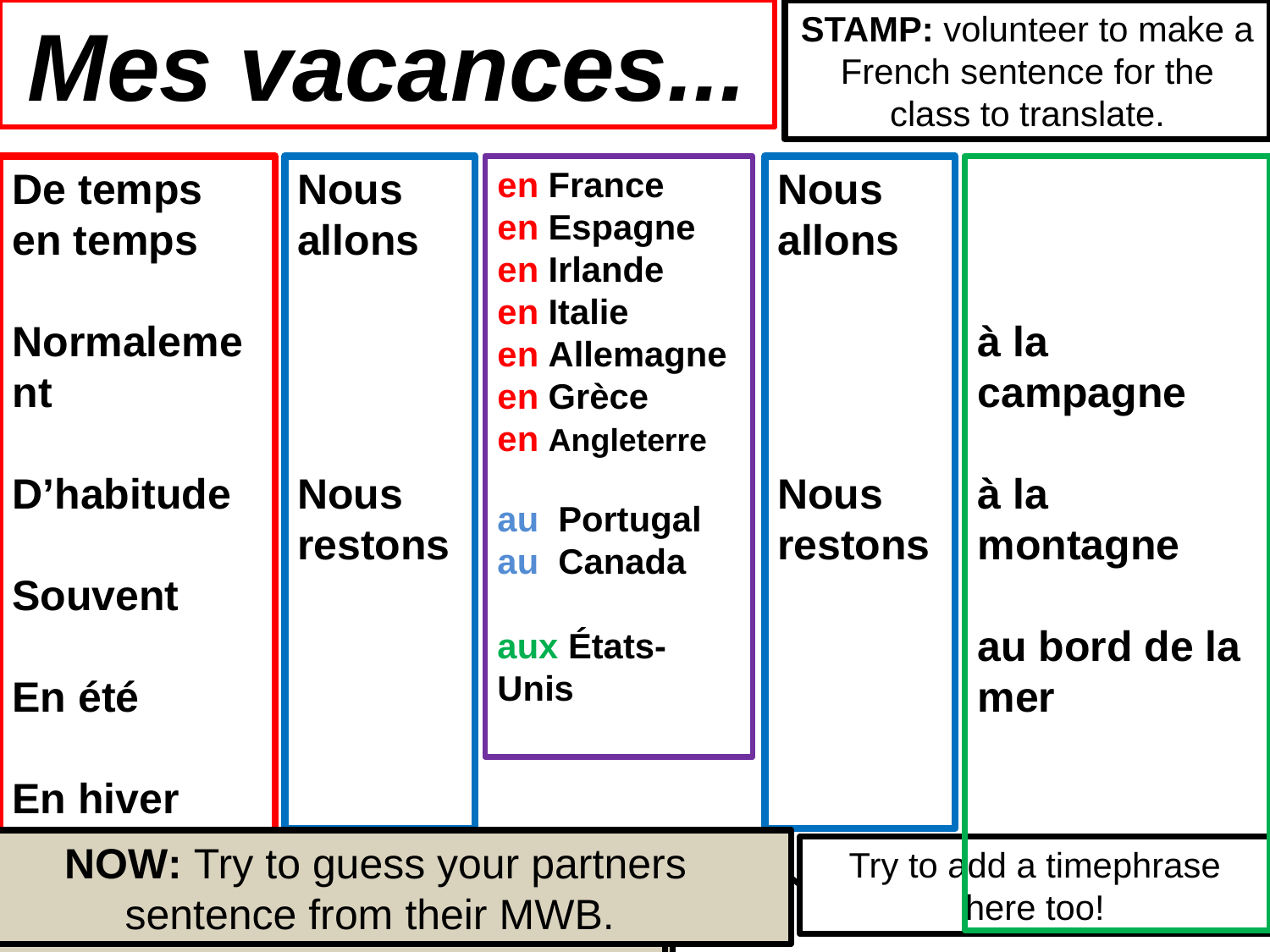

Mes vacances...
STAMP: volunteer to make a French sentence for the class to translate.
De temps en temps

Normalement

D’habitude

Souvent

En été

En hiver

Nous allons

Nous restons

en France
en Espagne
en Irlande
en Italie
en Allemagne
en Grèce
en Angleterre

au  Portugal
au  Canada

aux États-Unis

Nous allons

Nous restons

à la campagne

à la montagne

au bord de la mer

NOW: Try to guess your partners sentence from their MWB.
Try to add a timephrase here too!
NOW: Translate from English into French on MWBs.
NOW: Translate from French into English on MWBs.
STAMP: If you can guess the teachers’ whole sentence.